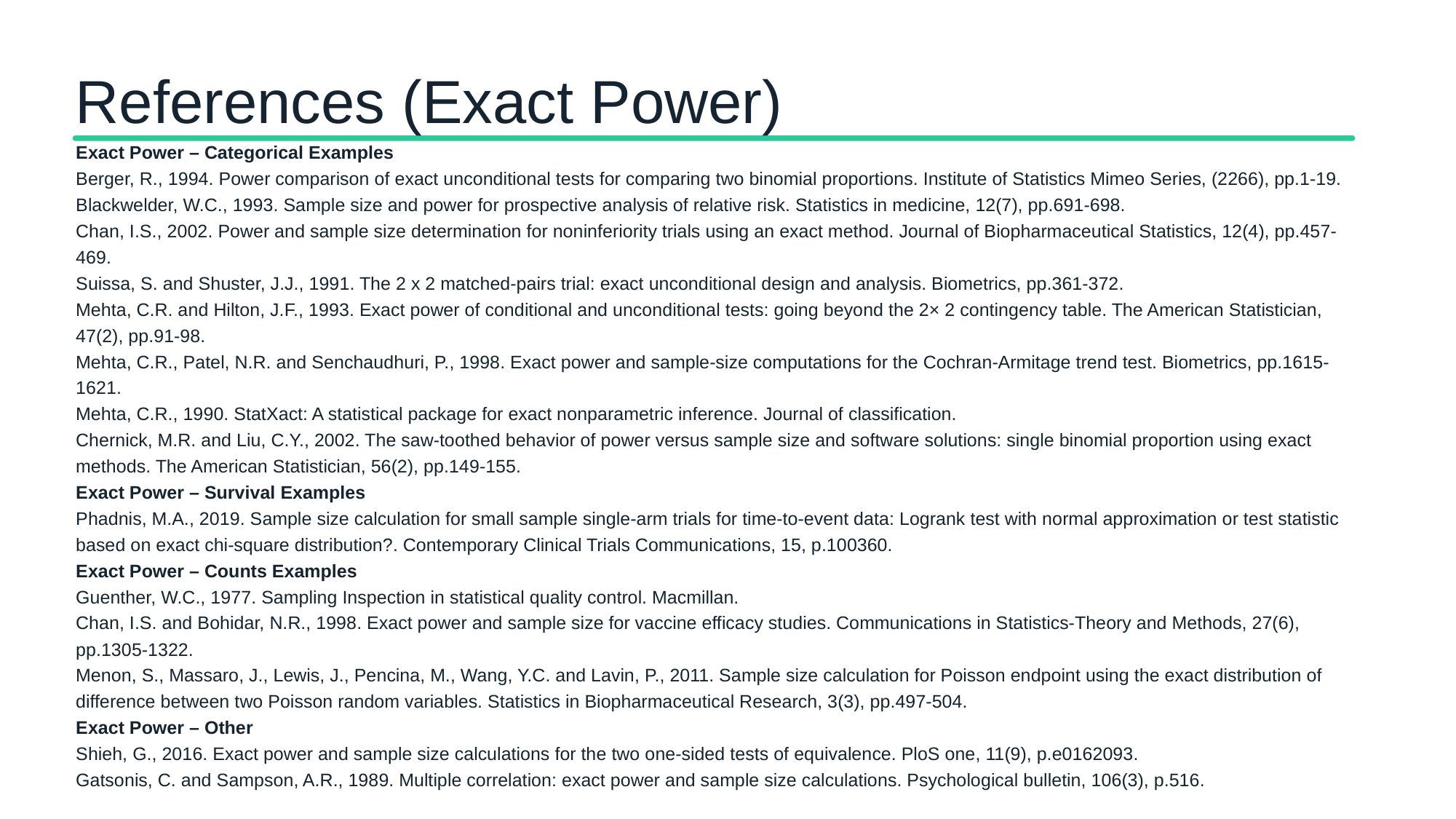

References (Exact Power)
Exact Power – Categorical Examples
Berger, R., 1994. Power comparison of exact unconditional tests for comparing two binomial proportions. Institute of Statistics Mimeo Series, (2266), pp.1-19.
Blackwelder, W.C., 1993. Sample size and power for prospective analysis of relative risk. Statistics in medicine, 12(7), pp.691-698.
Chan, I.S., 2002. Power and sample size determination for noninferiority trials using an exact method. Journal of Biopharmaceutical Statistics, 12(4), pp.457-469.
Suissa, S. and Shuster, J.J., 1991. The 2 x 2 matched-pairs trial: exact unconditional design and analysis. Biometrics, pp.361-372.
Mehta, C.R. and Hilton, J.F., 1993. Exact power of conditional and unconditional tests: going beyond the 2× 2 contingency table. The American Statistician, 47(2), pp.91-98.
Mehta, C.R., Patel, N.R. and Senchaudhuri, P., 1998. Exact power and sample-size computations for the Cochran-Armitage trend test. Biometrics, pp.1615-1621.
Mehta, C.R., 1990. StatXact: A statistical package for exact nonparametric inference. Journal of classification.
Chernick, M.R. and Liu, C.Y., 2002. The saw-toothed behavior of power versus sample size and software solutions: single binomial proportion using exact methods. The American Statistician, 56(2), pp.149-155.
Exact Power – Survival Examples
Phadnis, M.A., 2019. Sample size calculation for small sample single-arm trials for time-to-event data: Logrank test with normal approximation or test statistic based on exact chi-square distribution?. Contemporary Clinical Trials Communications, 15, p.100360.
Exact Power – Counts Examples
Guenther, W.C., 1977. Sampling Inspection in statistical quality control. Macmillan.
Chan, I.S. and Bohidar, N.R., 1998. Exact power and sample size for vaccine efficacy studies. Communications in Statistics-Theory and Methods, 27(6), pp.1305-1322.
Menon, S., Massaro, J., Lewis, J., Pencina, M., Wang, Y.C. and Lavin, P., 2011. Sample size calculation for Poisson endpoint using the exact distribution of difference between two Poisson random variables. Statistics in Biopharmaceutical Research, 3(3), pp.497-504.
Exact Power – Other
Shieh, G., 2016. Exact power and sample size calculations for the two one-sided tests of equivalence. PloS one, 11(9), p.e0162093.
Gatsonis, C. and Sampson, A.R., 1989. Multiple correlation: exact power and sample size calculations. Psychological bulletin, 106(3), p.516.